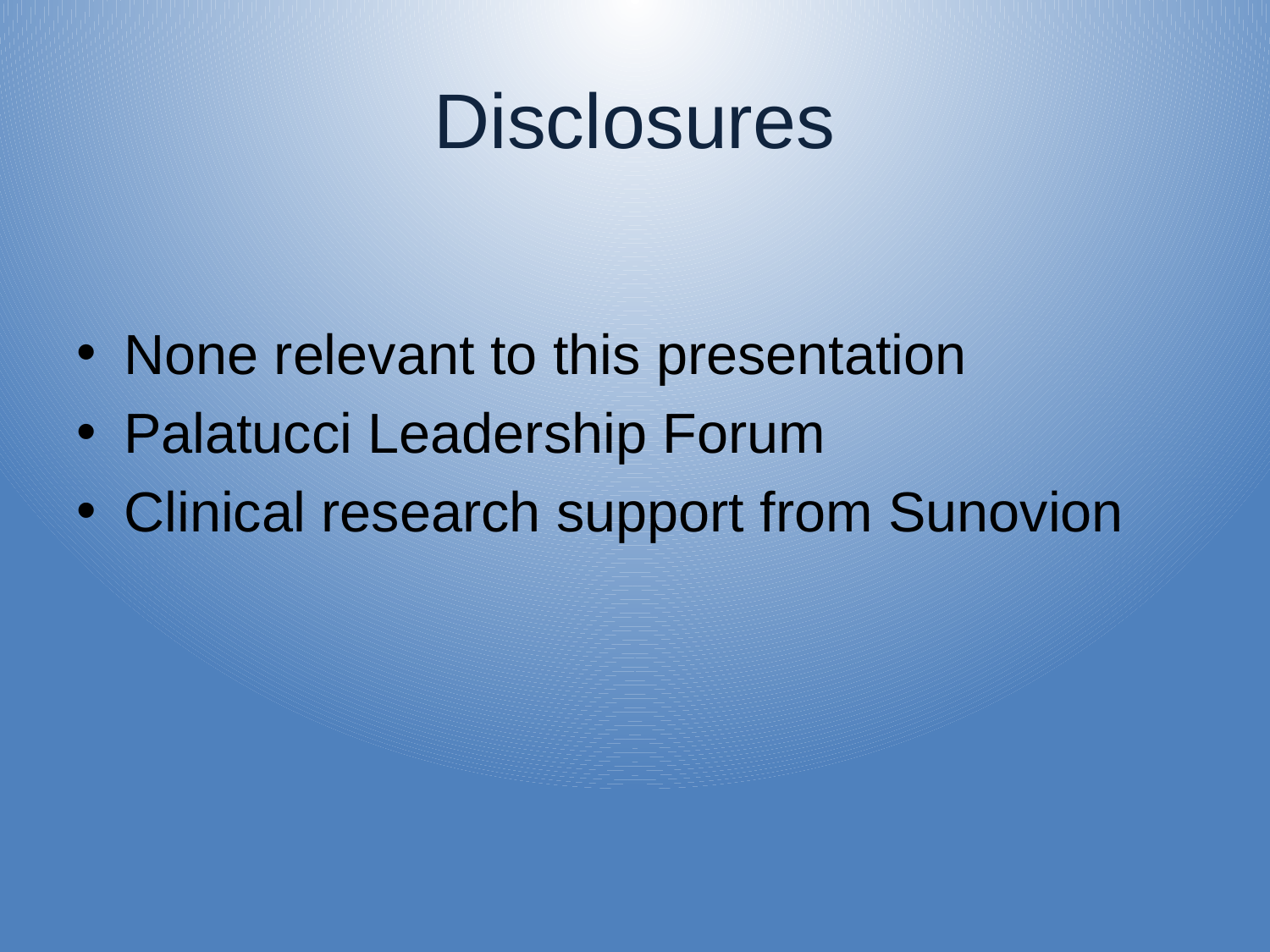

# Disclosures
None relevant to this presentation
Palatucci Leadership Forum
Clinical research support from Sunovion